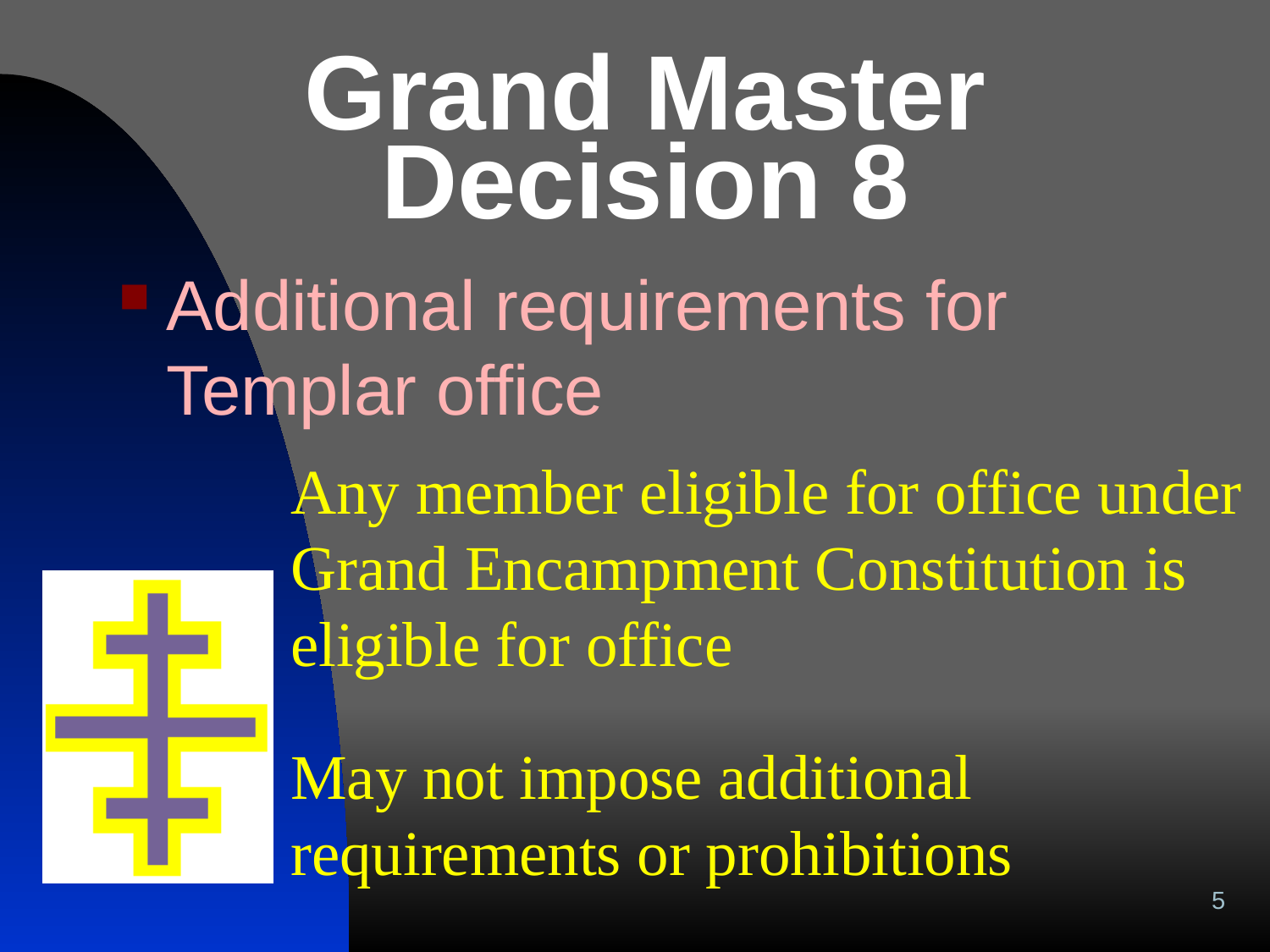

# Grand Master Decision 8
Additional requirements for Templar office
Any member eligible for office under Grand Encampment Constitution is eligible for office
May not impose additional requirements or prohibitions
5